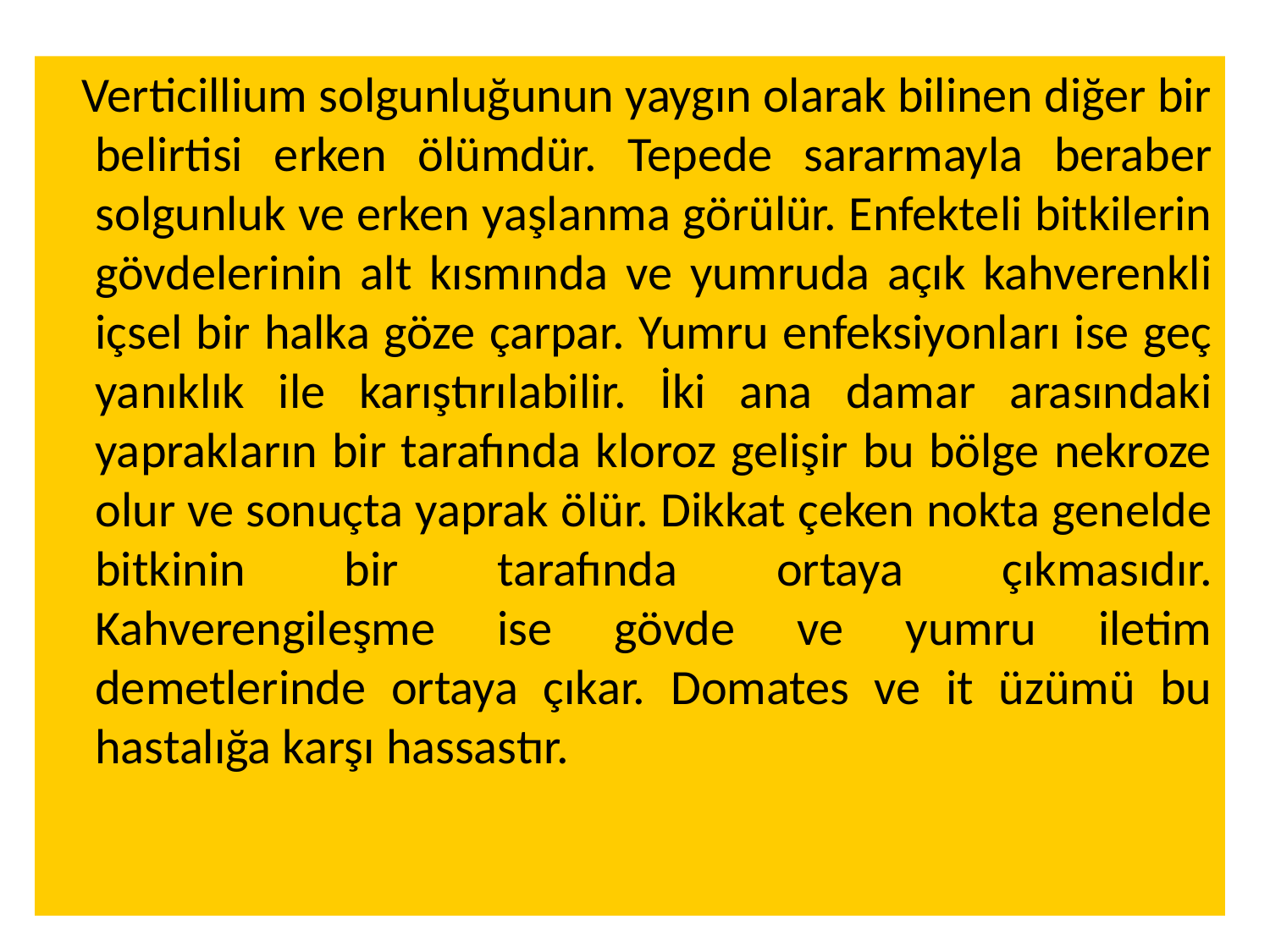

Verticillium solgunluğunun yaygın olarak bilinen diğer bir belirtisi erken ölümdür. Tepede sararmayla beraber solgunluk ve erken yaşlanma görülür. Enfekteli bitkilerin gövdelerinin alt kısmında ve yumruda açık kahverenkli içsel bir halka göze çarpar. Yumru enfeksiyonları ise geç yanıklık ile karıştırılabilir. İki ana damar arasındaki yaprakların bir tarafında kloroz gelişir bu bölge nekroze olur ve sonuçta yaprak ölür. Dikkat çeken nokta genelde bitkinin bir tarafında ortaya çıkmasıdır. Kahverengileşme ise gövde ve yumru iletim demetlerinde ortaya çıkar. Domates ve it üzümü bu hastalığa karşı hassastır.